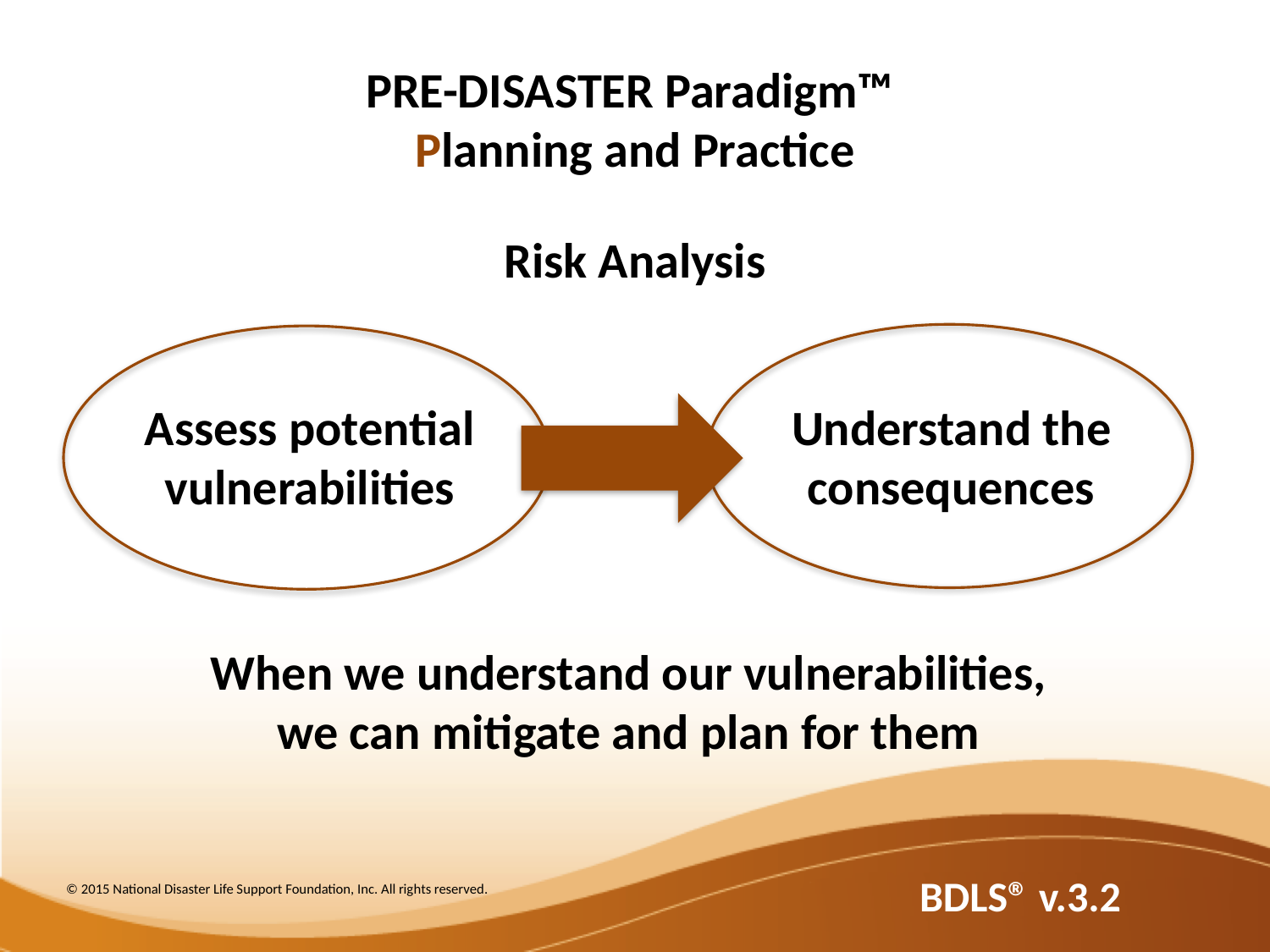

# PRE-DISASTER Paradigm™ Planning and Practice
Risk Analysis

Assess potential vulnerabilities
Understand the consequences

When we understand our vulnerabilities, we can mitigate and plan for them